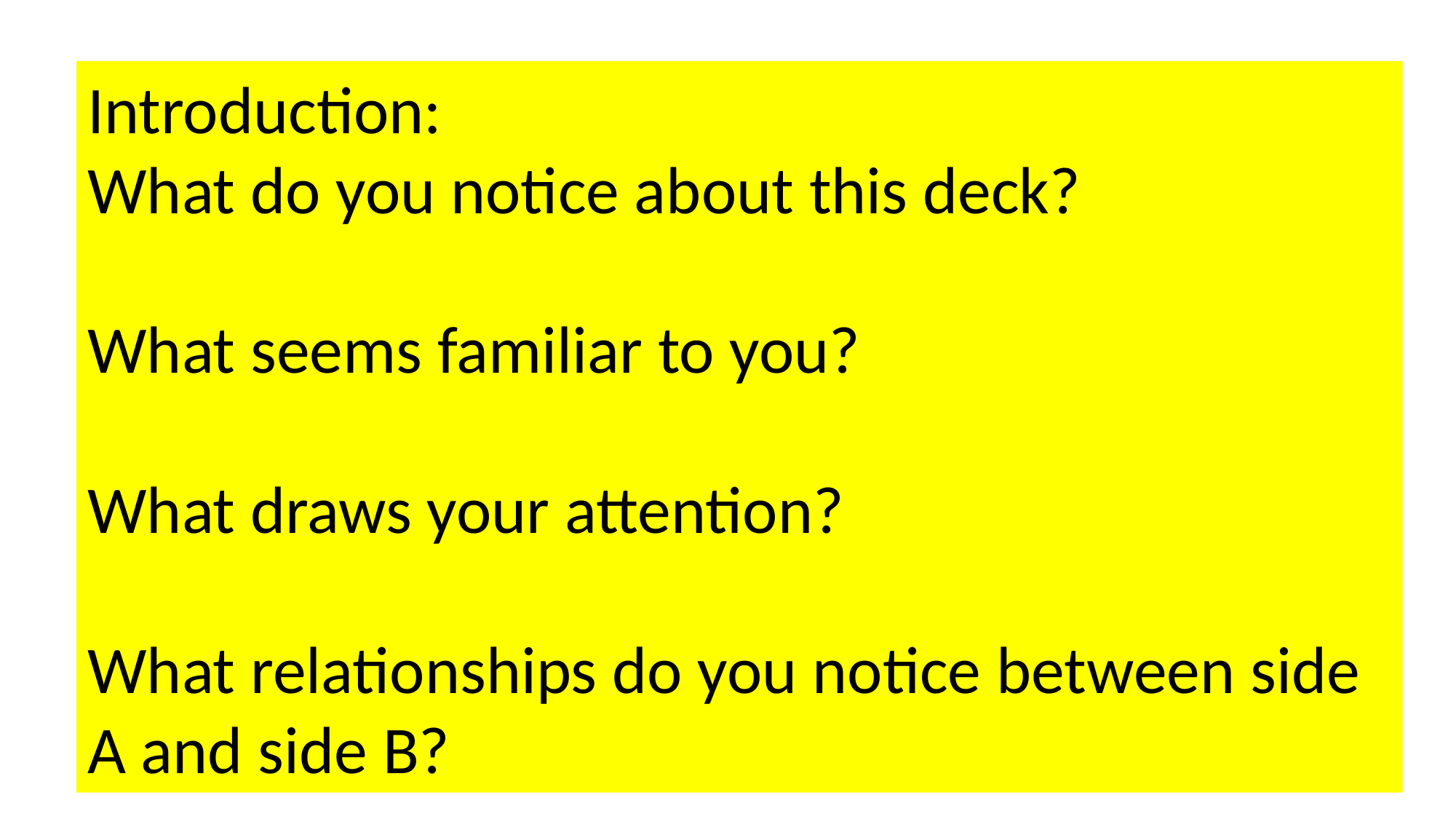

Introduction:
What do you notice about this deck?

What seems familiar to you?

What draws your attention?

What relationships do you notice between side A and side B?